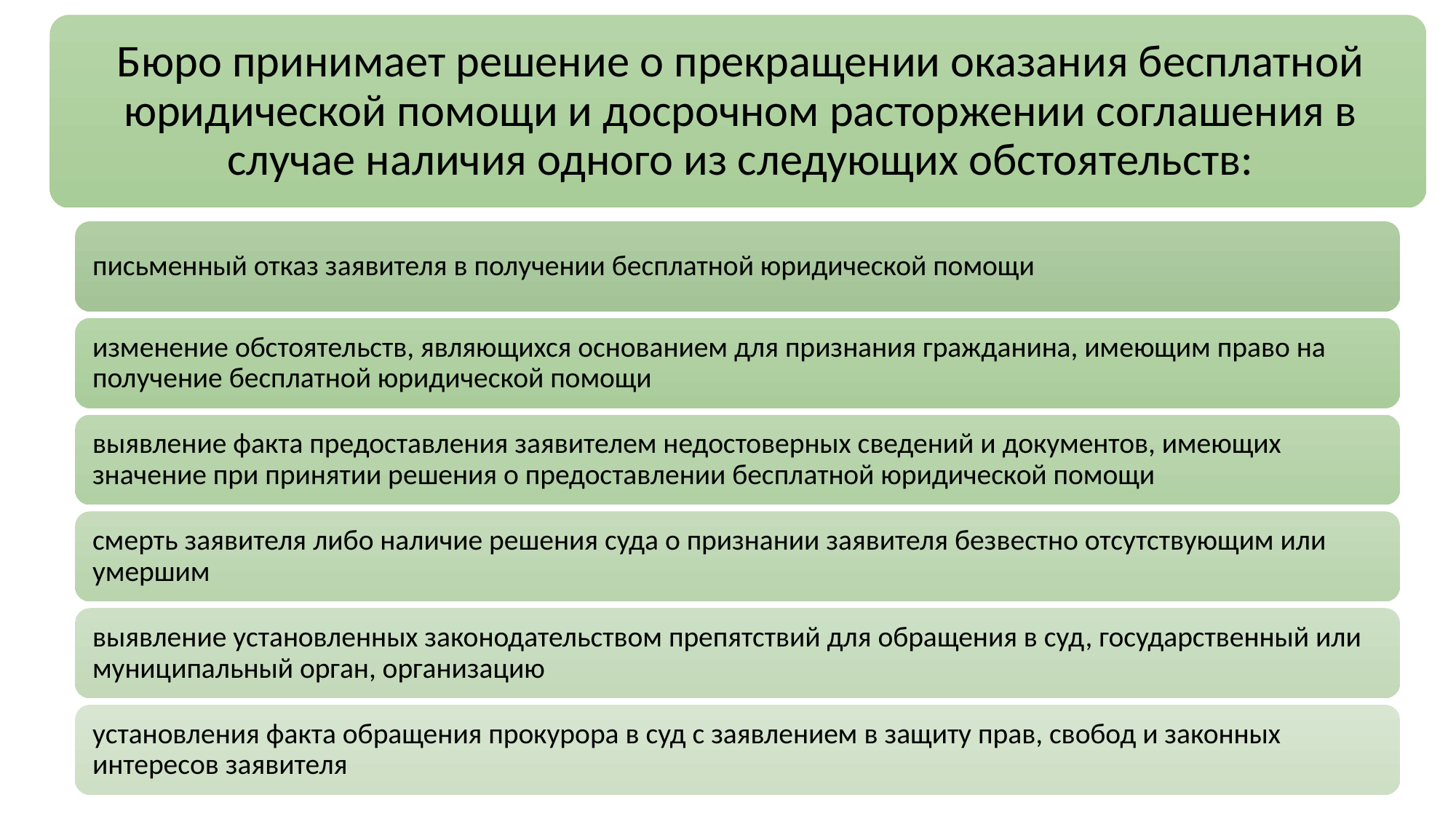

Бюро принимает решение о прекращении оказания бесплатной юридической помощи и досрочном расторжении соглашения в случае наличия одного из следующих обстоятельств:
письменный отказ заявителя в получении бесплатной юридической помощи
изменение обстоятельств, являющихся основанием для признания гражданина, имеющим право на получение бесплатной юридической помощи
выявление факта предоставления заявителем недостоверных сведений и документов, имеющих значение при принятии решения о предоставлении бесплатной юридической помощи
смерть заявителя либо наличие решения суда о признании заявителя безвестно отсутствующим или умершим
выявление установленных законодательством препятствий для обращения в суд, государственный или муниципальный орган, организацию
установления факта обращения прокурора в суд с заявлением в защиту прав, свобод и законных интересов заявителя